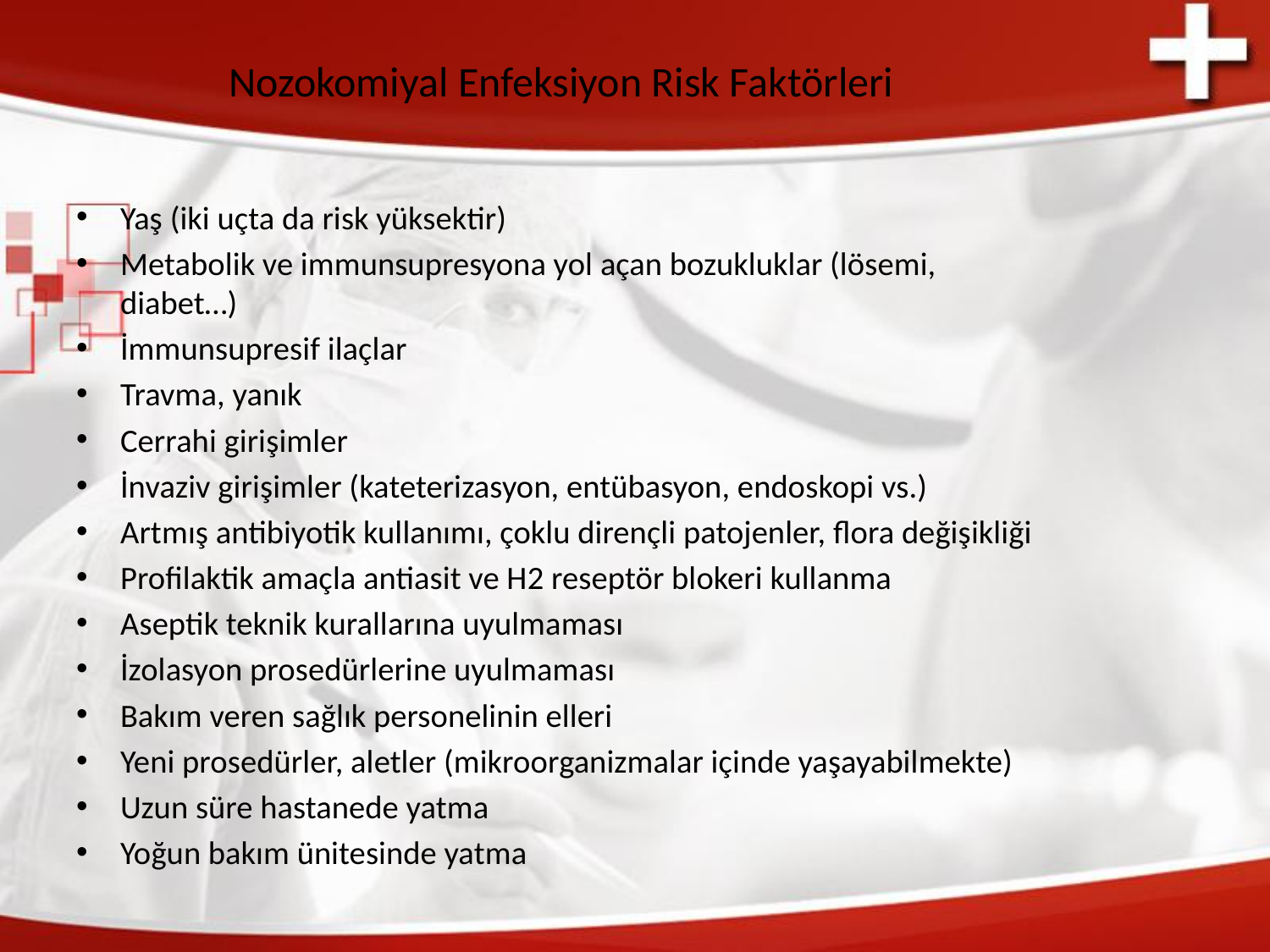

# Nozokomiyal Enfeksiyon Risk Faktörleri
Yaş (iki uçta da risk yüksektir)
Metabolik ve immunsupresyona yol açan bozukluklar (lösemi, diabet…)
İmmunsupresif ilaçlar
Travma, yanık
Cerrahi girişimler
İnvaziv girişimler (kateterizasyon, entübasyon, endoskopi vs.)
Artmış antibiyotik kullanımı, çoklu dirençli patojenler, flora değişikliği
Profilaktik amaçla antiasit ve H2 reseptör blokeri kullanma
Aseptik teknik kurallarına uyulmaması
İzolasyon prosedürlerine uyulmaması
Bakım veren sağlık personelinin elleri
Yeni prosedürler, aletler (mikroorganizmalar içinde yaşayabilmekte)
Uzun süre hastanede yatma
Yoğun bakım ünitesinde yatma